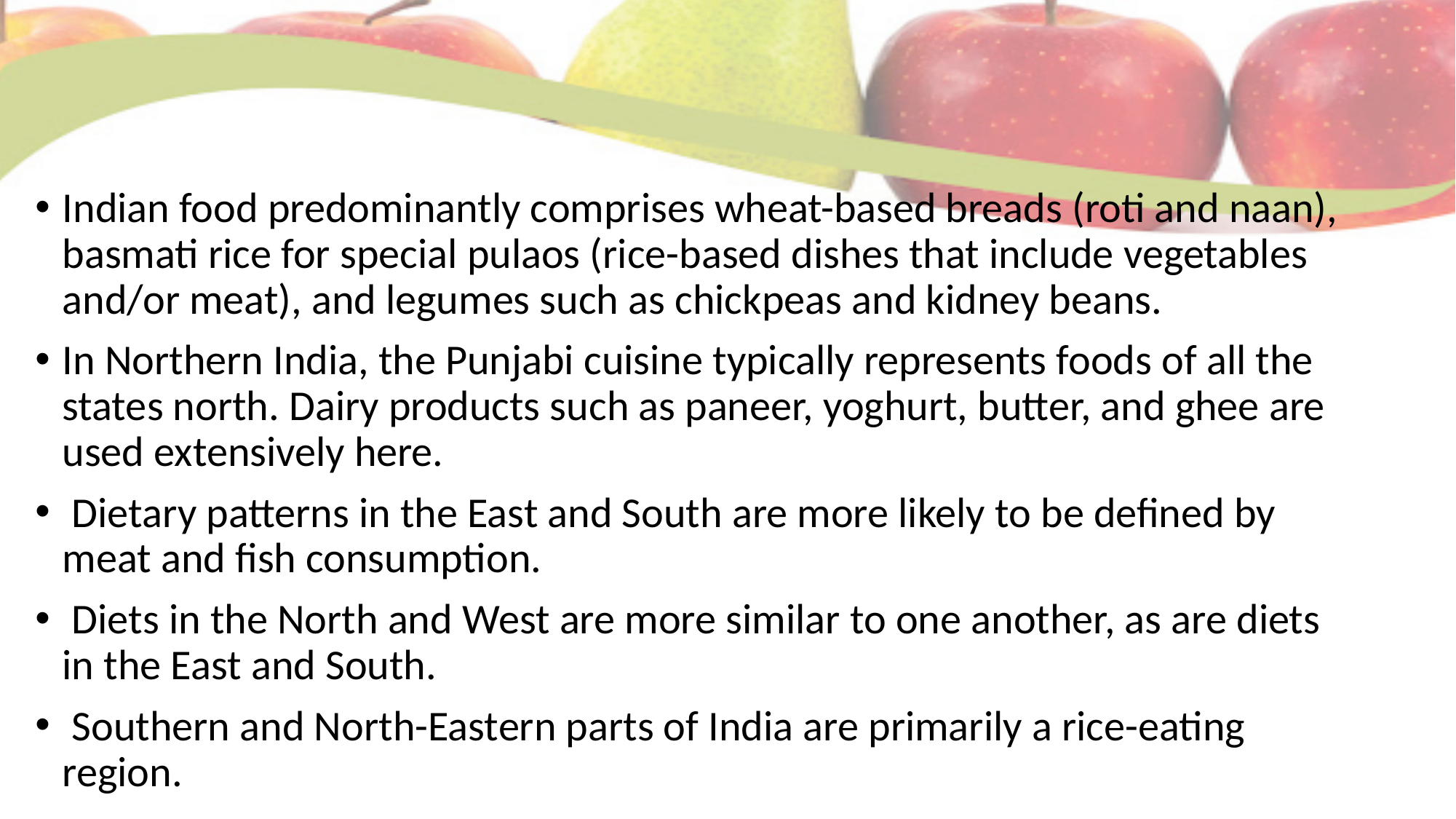

Indian food predominantly comprises wheat-based breads (roti and naan), basmati rice for special pulaos (rice-based dishes that include vegetables and/or meat), and legumes such as chickpeas and kidney beans.
In Northern India, the Punjabi cuisine typically represents foods of all the states north. Dairy products such as paneer, yoghurt, butter, and ghee are used extensively here.
 Dietary patterns in the East and South are more likely to be defined by meat and fish consumption.
 Diets in the North and West are more similar to one another, as are diets in the East and South.
 Southern and North-Eastern parts of India are primarily a rice-eating region.